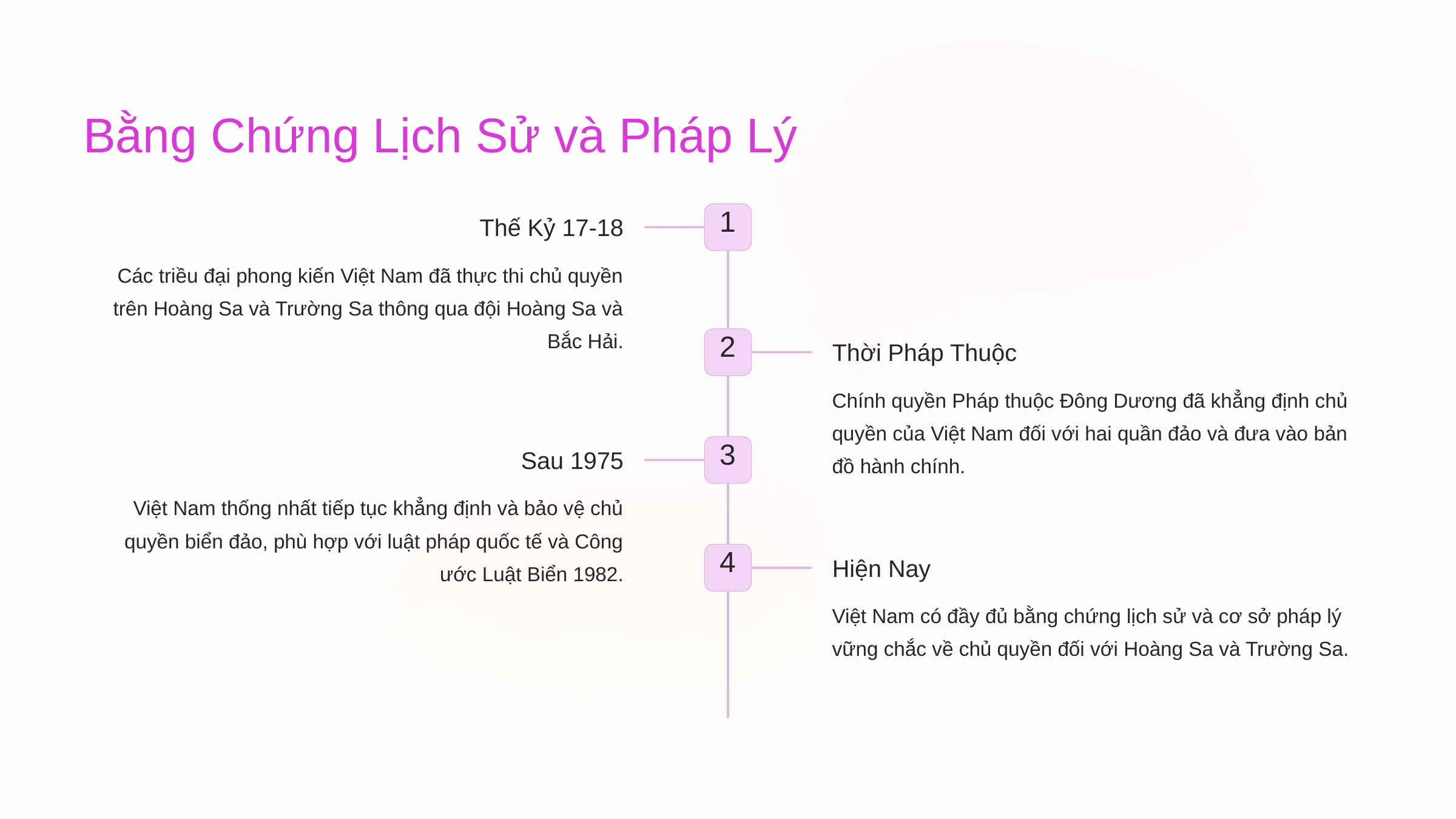

Bằng Chứng Lịch Sử và Pháp Lý

1
Thế Kỷ 17-18

Các triều đại phong kiến Việt Nam đã thực thi chủ quyền trên Hoàng Sa và Trường Sa thông qua đội Hoàng Sa và Bắc Hải.

2
Thời Pháp Thuộc

Chính quyền Pháp thuộc Đông Dương đã khẳng định chủ quyền của Việt Nam đối với hai quần đảo và đưa vào bản đồ hành chính.

3
Sau 1975

Việt Nam thống nhất tiếp tục khẳng định và bảo vệ chủ quyền biển đảo, phù hợp với luật pháp quốc tế và Công ước Luật Biển 1982.

4
Hiện Nay

Việt Nam có đầy đủ bằng chứng lịch sử và cơ sở pháp lý vững chắc về chủ quyền đối với Hoàng Sa và Trường Sa.